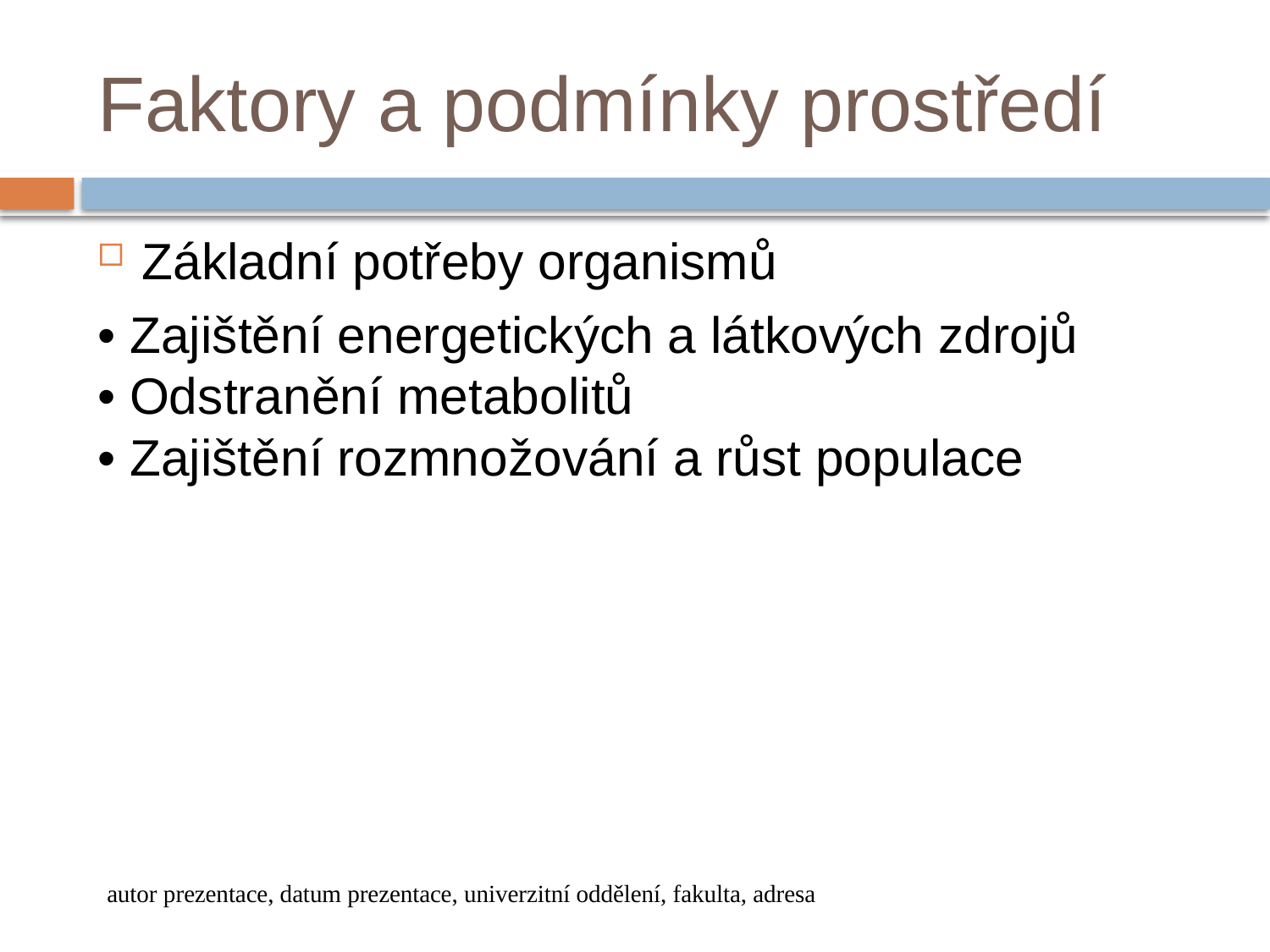

# Faktory a podmínky prostředí
Základní potřeby organismů
• Zajištění energetických a látkových zdrojů
• Odstranění metabolitů
• Zajištění rozmnožování a růst populace
autor prezentace, datum prezentace, univerzitní oddělení, fakulta, adresa